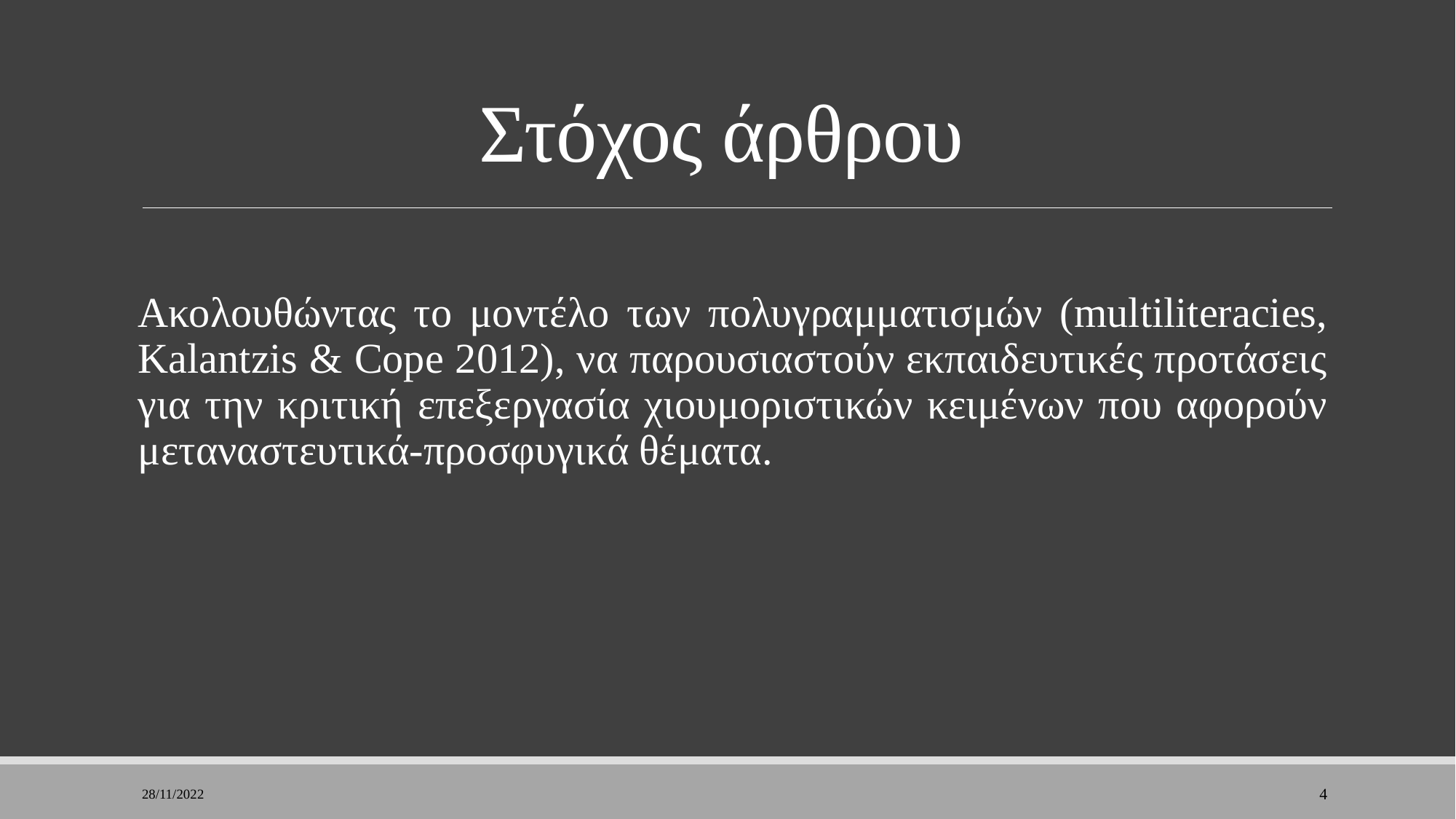

# Στόχος άρθρου
Ακολουθώντας το μοντέλο των πολυγραμματισμών (multiliteracies, Kalantzis & Cope 2012), να παρουσιαστούν εκπαιδευτικές προτάσεις για την κριτική επεξεργασία χιουμοριστικών κειμένων που αφορούν μεταναστευτικά-προσφυγικά θέματα.
28/11/2022
4